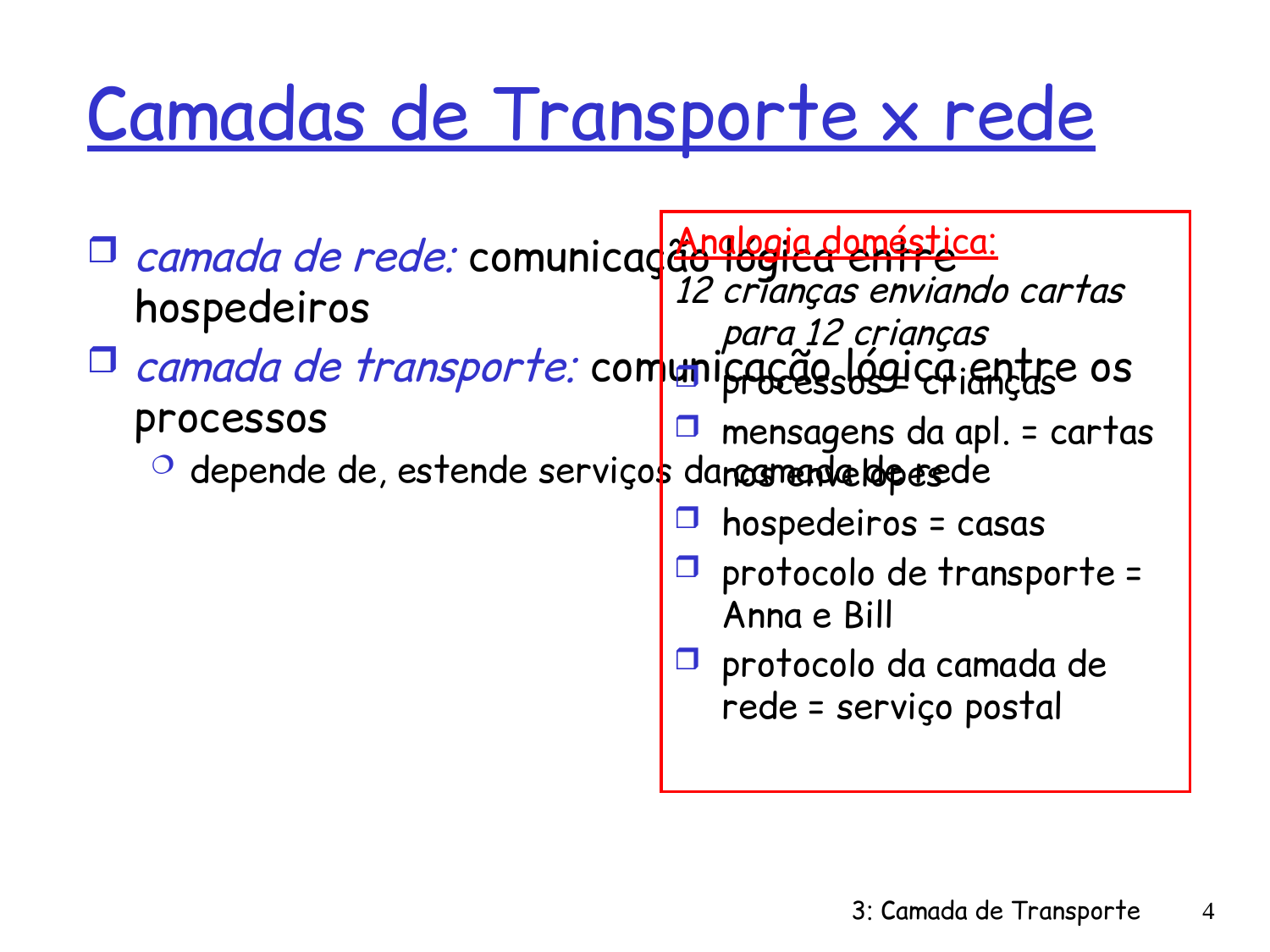

# Camadas de Transporte x rede
Analogia doméstica:
12 crianças enviando cartas para 12 crianças
processos = crianças
mensagens da apl. = cartas nos envelopes
hospedeiros = casas
protocolo de transporte = Anna e Bill
protocolo da camada de rede = serviço postal
camada de rede: comunicação lógica entre hospedeiros
camada de transporte: comunicação lógica entre os processos
depende de, estende serviços da camada de rede
3: Camada de Transporte
4